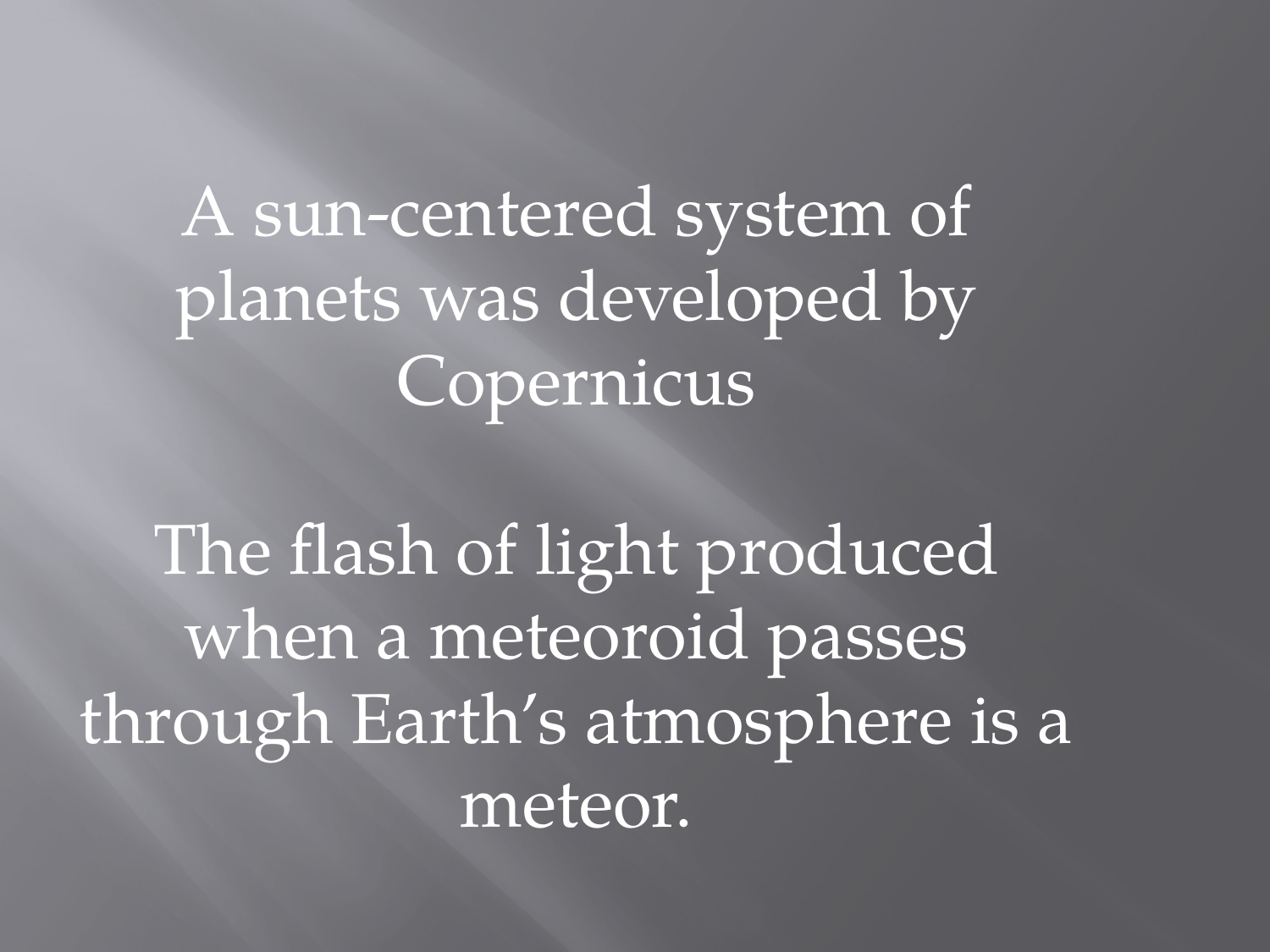

A sun-centered system of planets was developed by Copernicus

The flash of light produced when a meteoroid passes through Earth’s atmosphere is a meteor.